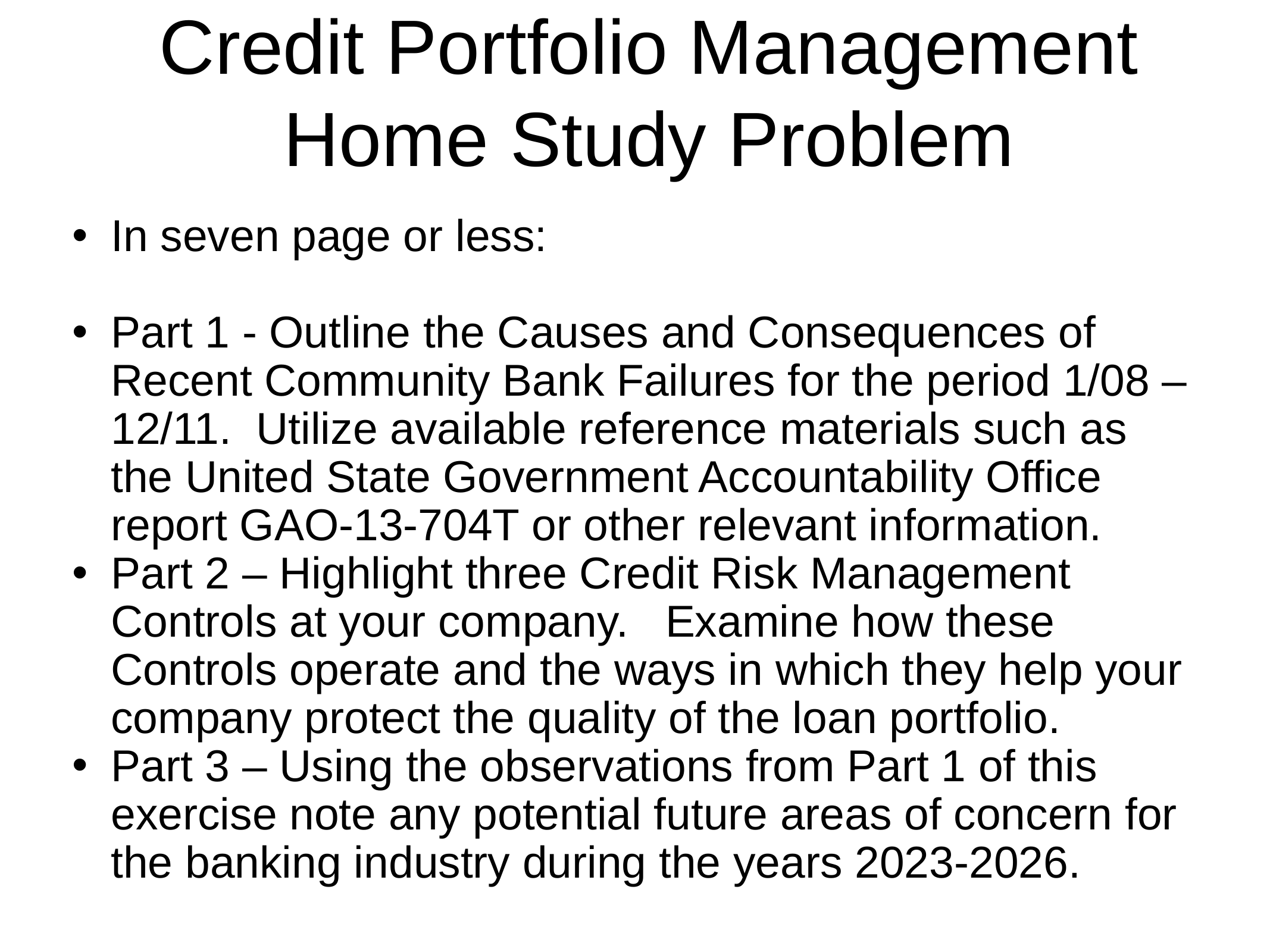

Credit Portfolio Management Home Study Problem
In seven page or less:

Part 1 - Outline the Causes and Consequences of Recent Community Bank Failures for the period 1/08 – 12/11.  Utilize available reference materials such as the United State Government Accountability Office report GAO-13-704T or other relevant information.
Part 2 – Highlight three Credit Risk Management Controls at your company.   Examine how these Controls operate and the ways in which they help your company protect the quality of the loan portfolio.
Part 3 – Using the observations from Part 1 of this exercise note any potential future areas of concern for the banking industry during the years 2023-2026.